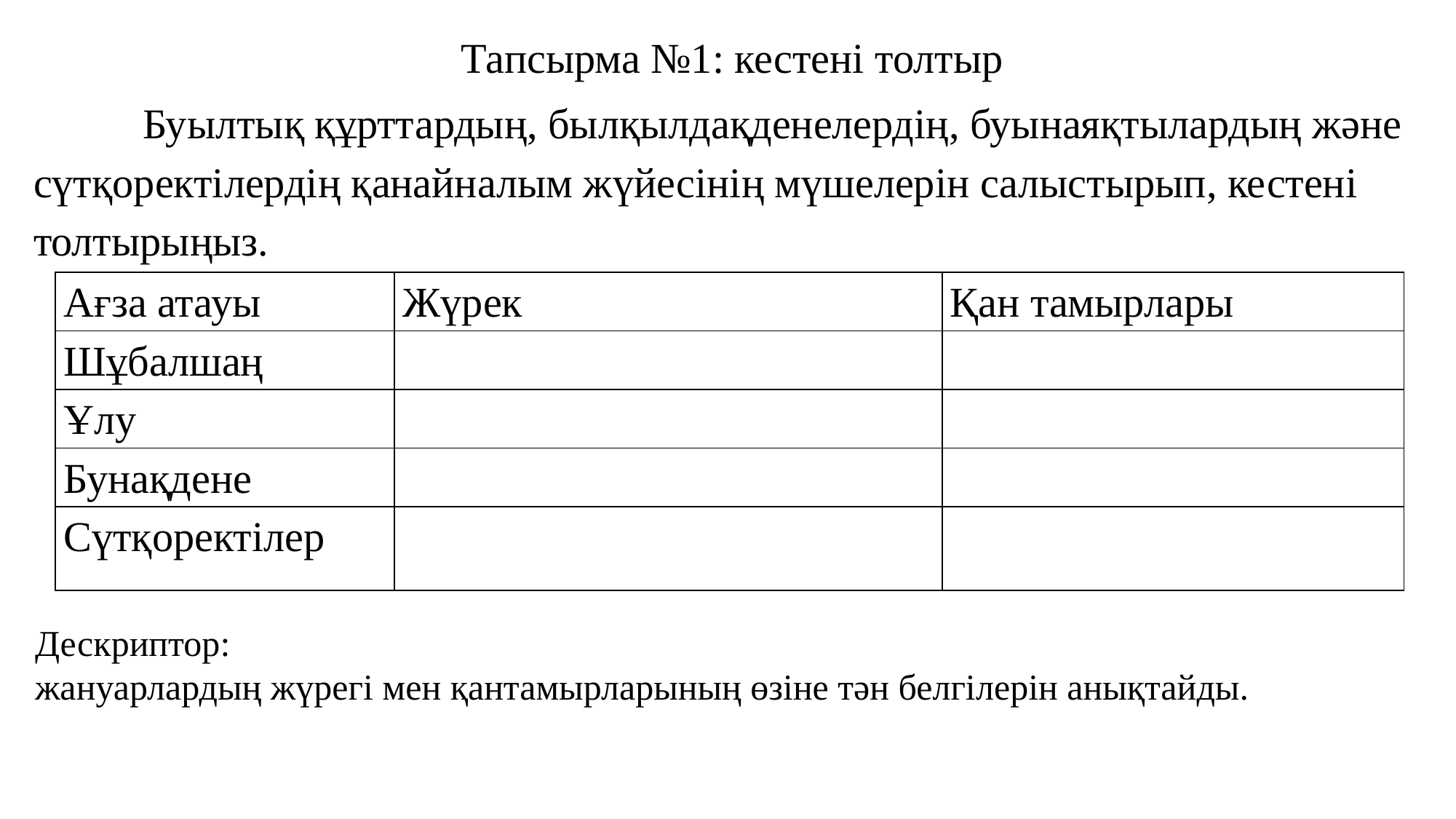

Тапсырма №1: кестені толтыр
	Буылтық құрттардың, былқылдақденелердің, буынаяқтылардың және сүтқоректілердің қанайналым жүйесінің мүшелерін салыстырып, кестені толтырыңыз.
| Ағза атауы | Жүрек | Қан тамырлары |
| --- | --- | --- |
| Шұбалшаң |  |  |
| Ұлу |  |  |
| Бунақдене |  |  |
| Сүтқоректілер |  |  |
Дескриптор:
жануарлардың жүрегі мен қантамырларының өзіне тән белгілерін анықтайды.